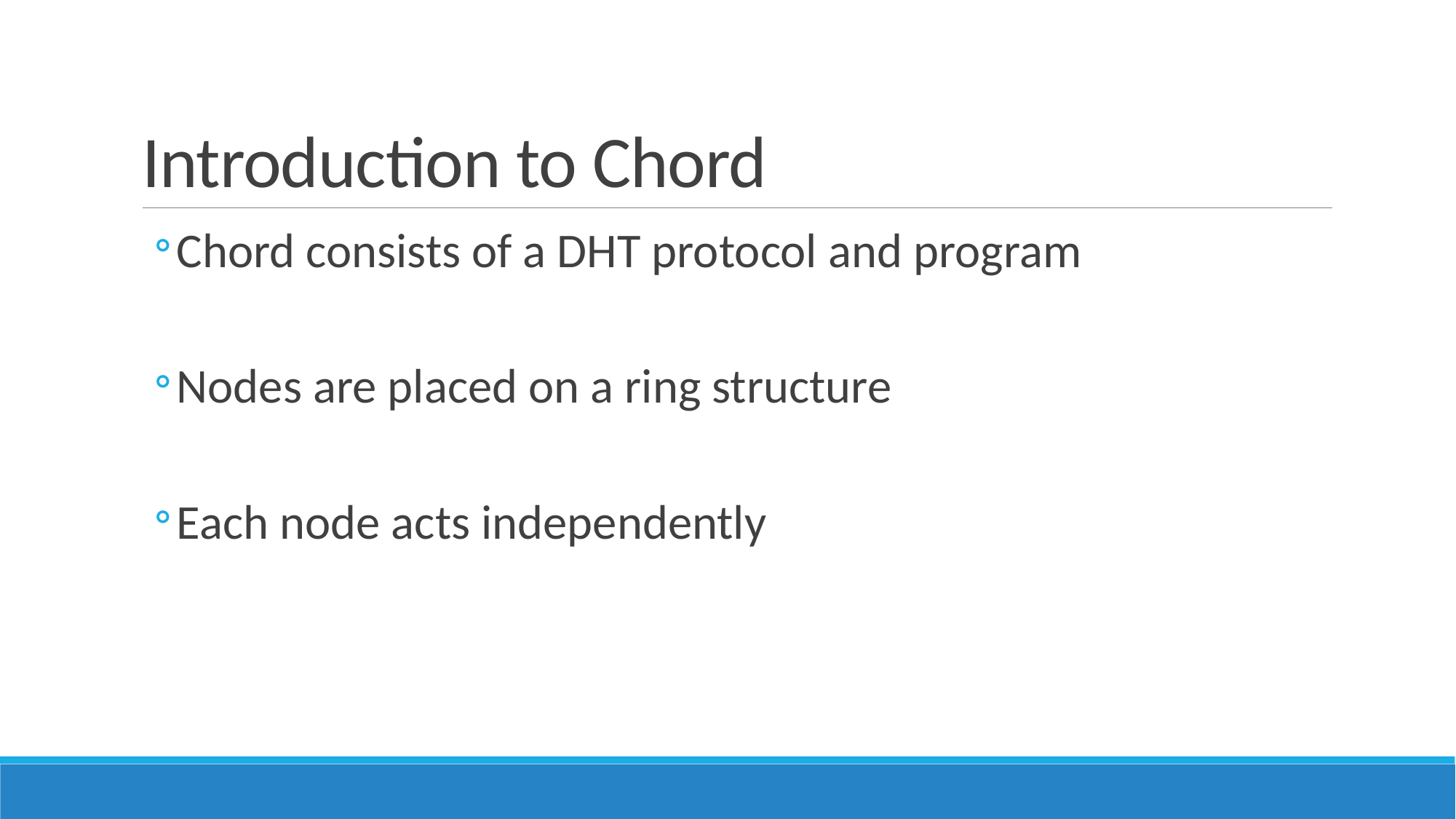

# Introduction to Chord
Chord consists of a DHT protocol and program

Nodes are placed on a ring structure

Each node acts independently